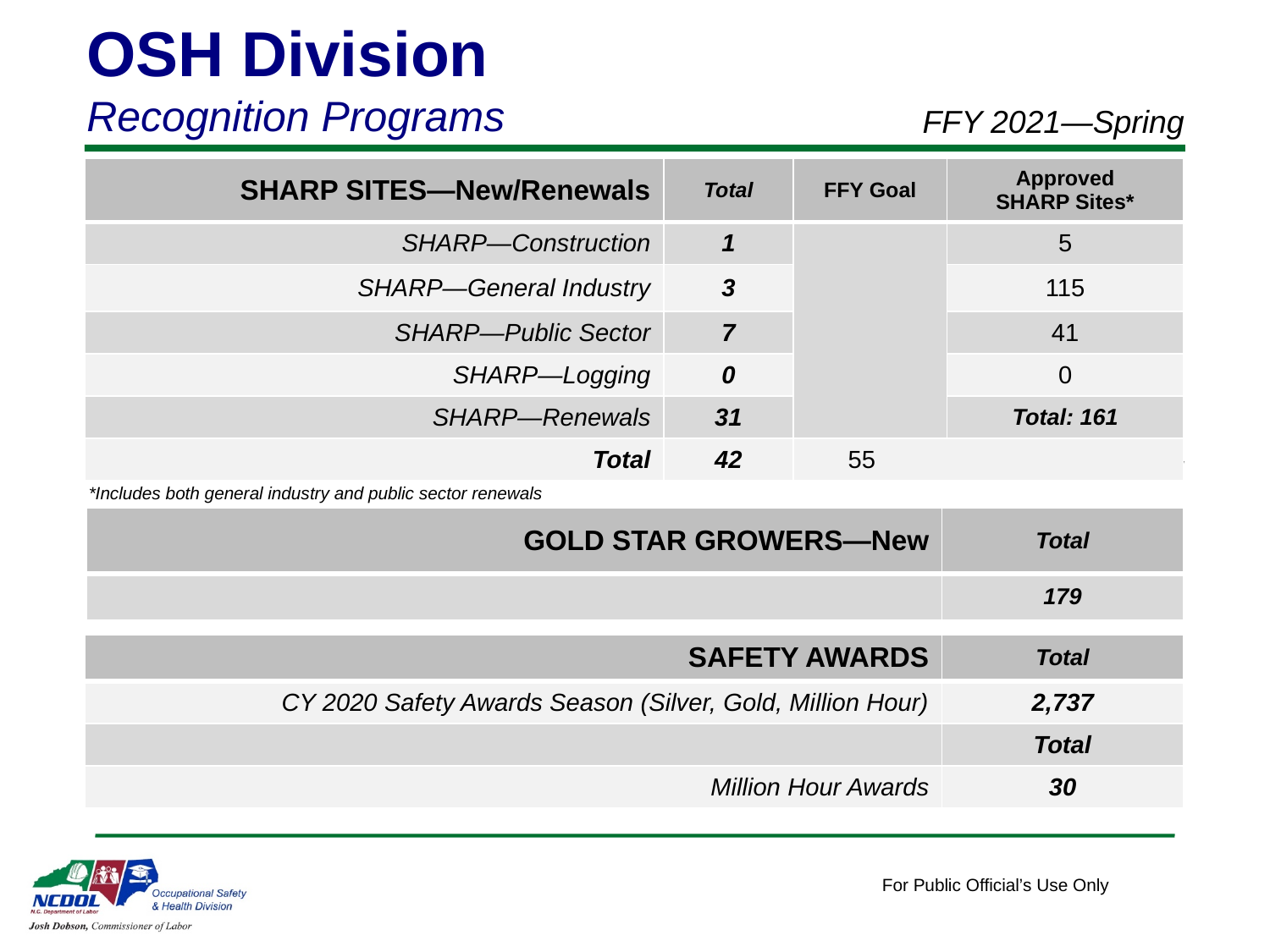

OSH Division
Recognition Programs
FFY 2021—Spring
| SHARP SITES—New/Renewals | Total | FFY Goal | Approved SHARP Sites\* |
| --- | --- | --- | --- |
| SHARP—Construction | 1 |  | 5 |
| SHARP—General Industry | 3 |  | 115 |
| SHARP—Public Sector | 7 |  | 41 |
| SHARP—Logging | 0 |  | 0 |
| SHARP—Renewals | 31 |  | Total: 161 |
| Total | 42 | 55 |  |
*Cumulative Total

*Includes both general industry and public sector renewals
| GOLD STAR GROWERS—New | Total |
| --- | --- |
|  | 179 |
| SAFETY AWARDS | Total |
| --- | --- |
| CY 2020 Safety Awards Season (Silver, Gold, Million Hour) | 2,737 |
|  | Total |
| Million Hour Awards | 30 |